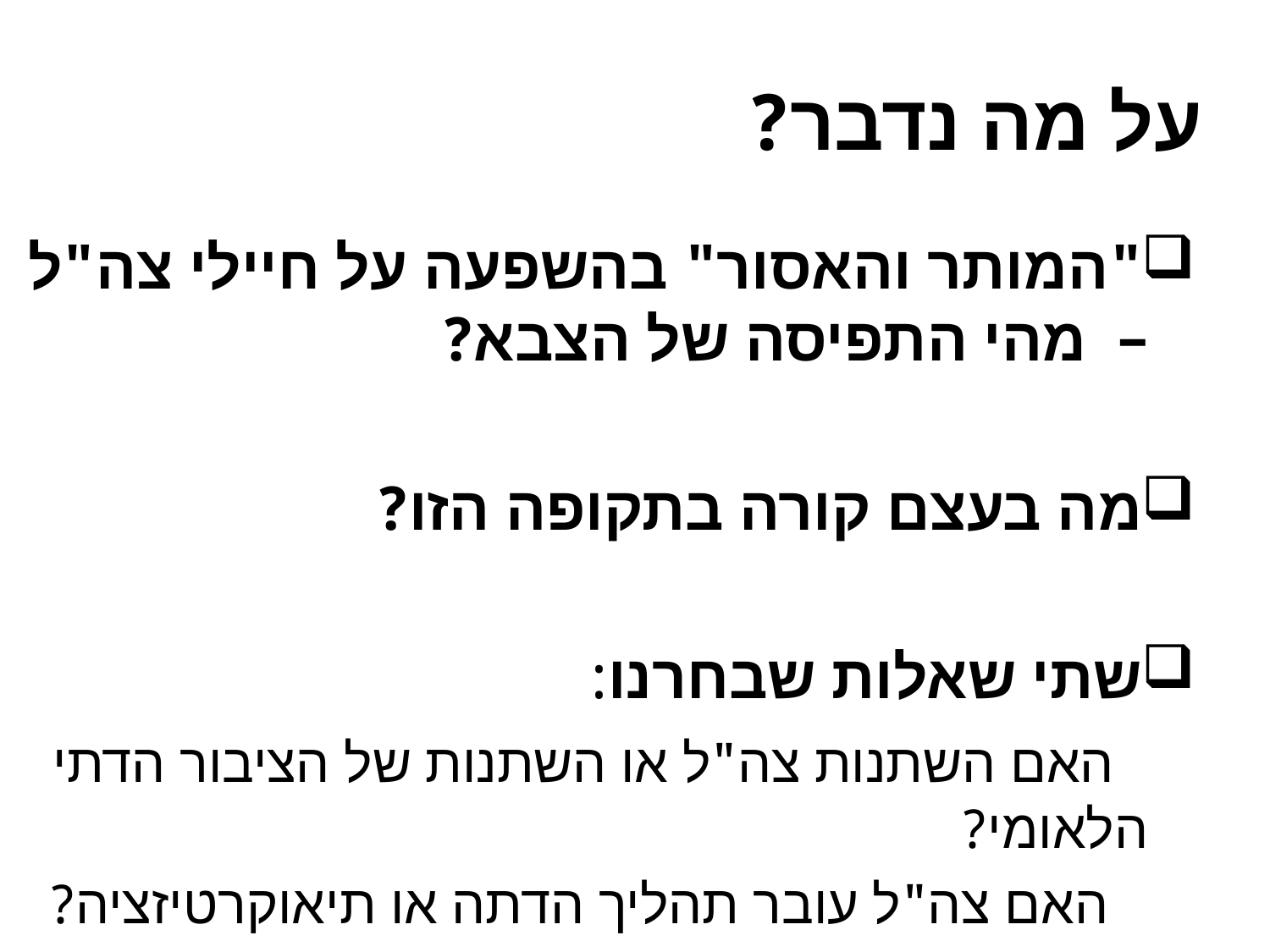

על מה נדבר?
"המותר והאסור" בהשפעה על חיילי צה"ל –  מהי התפיסה של הצבא?

מה בעצם קורה בתקופה הזו?

שתי שאלות שבחרנו:
     האם השתנות צה"ל או השתנות של הציבור הדתי הלאומי?
      האם צה"ל עובר תהליך הדתה או תיאוקרטיזציה?